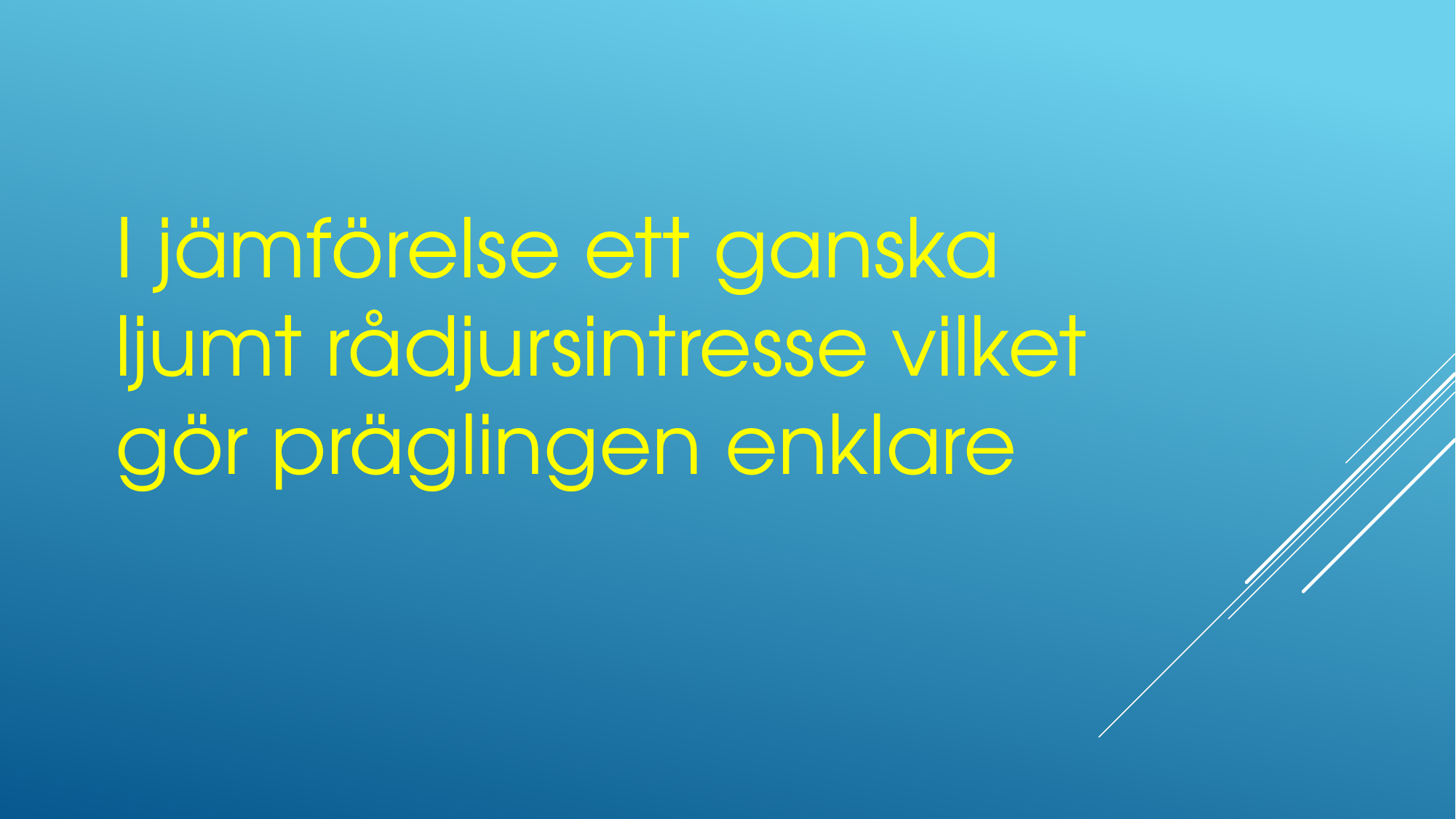

I jämförelse ett ganska ljumt rådjursintresse vilket gör präglingen enklare